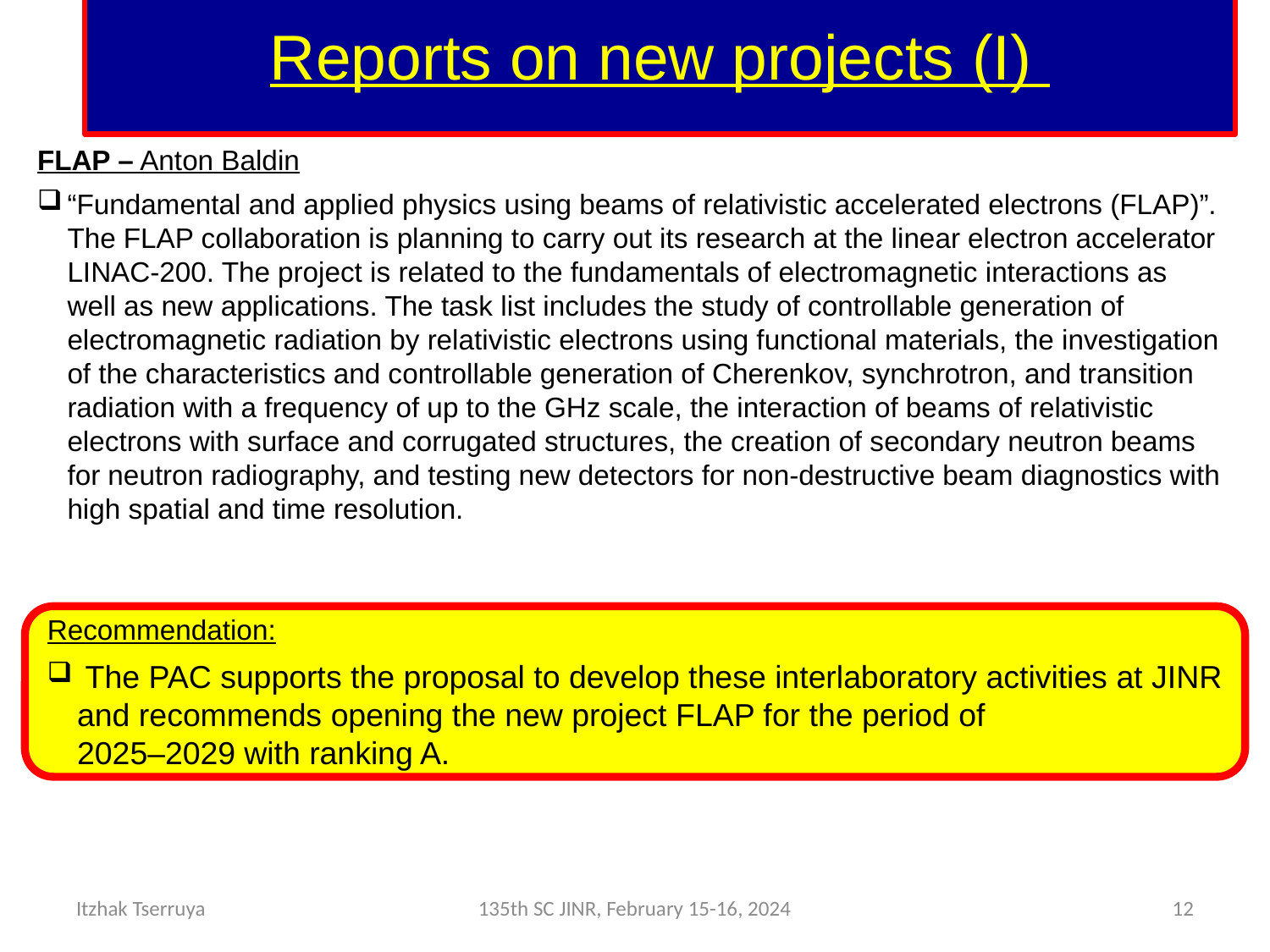

# Reports on new projects (I)
FLAP – Anton Baldin
“Fundamental and applied physics using beams of relativistic accelerated electrons (FLAP)”. The FLAP collaboration is planning to carry out its research at the linear electron accelerator LINAC-200. The project is related to the fundamentals of electromagnetic interactions as well as new applications. The task list includes the study of controllable generation of electromagnetic radiation by relativistic electrons using functional materials, the investigation of the characteristics and controllable generation of Cherenkov, synchrotron, and transition radiation with a frequency of up to the GHz scale, the interaction of beams of relativistic electrons with surface and corrugated structures, the creation of secondary neutron beams for neutron radiography, and testing new detectors for non-destructive beam diagnostics with high spatial and time resolution.
Recommendation:
 The PAC supports the proposal to develop these interlaboratory activities at JINR and recommends opening the new project FLAP for the period of
2025–2029 with ranking A.
Itzhak Tserruya
135th SC JINR, February 15-16, 2024
12